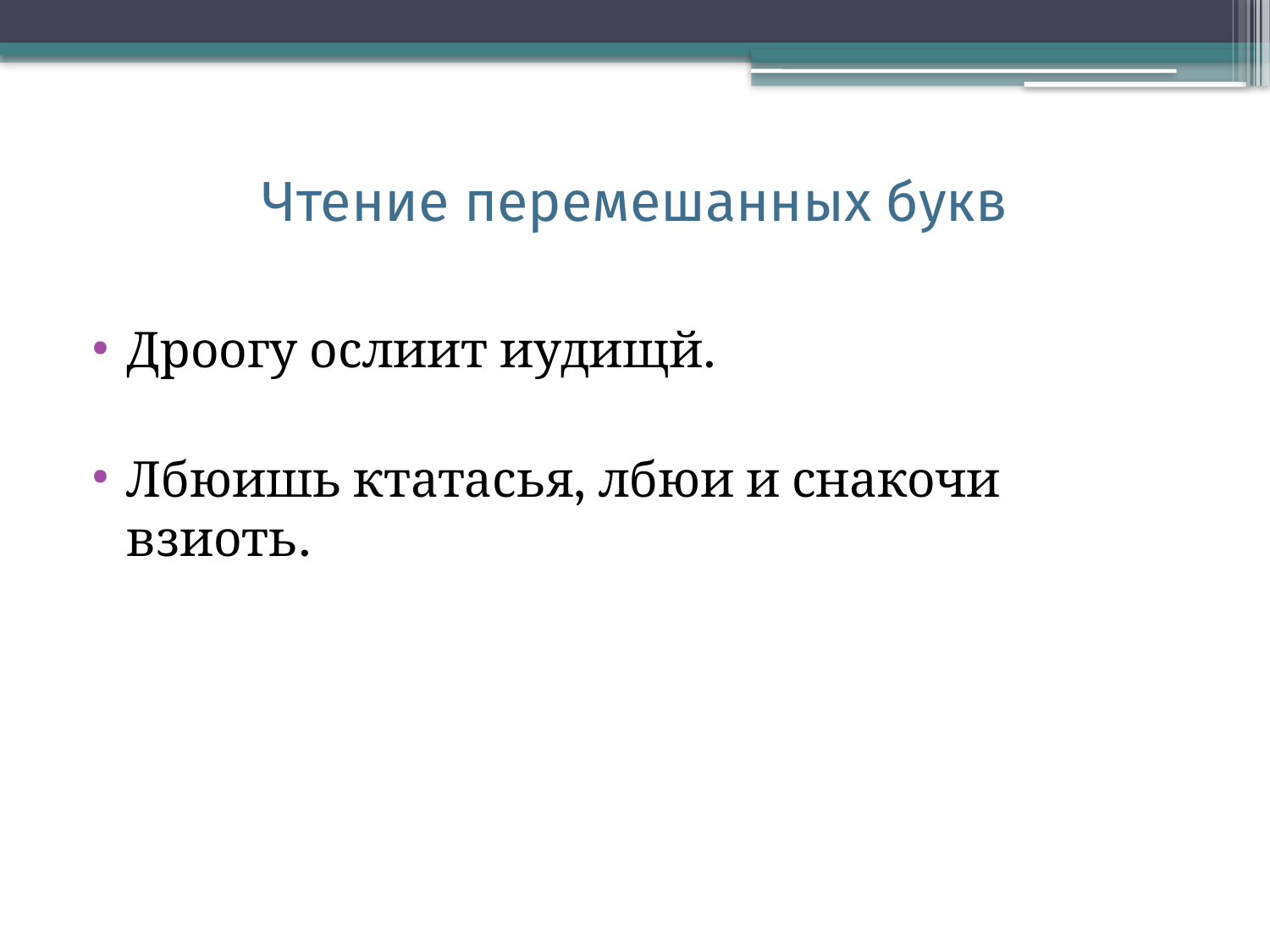

# Чтение перемешанных букв
Дроогу ослиит иудищй.

Лбюишь ктатасья, лбюи и снакочи взиоть.